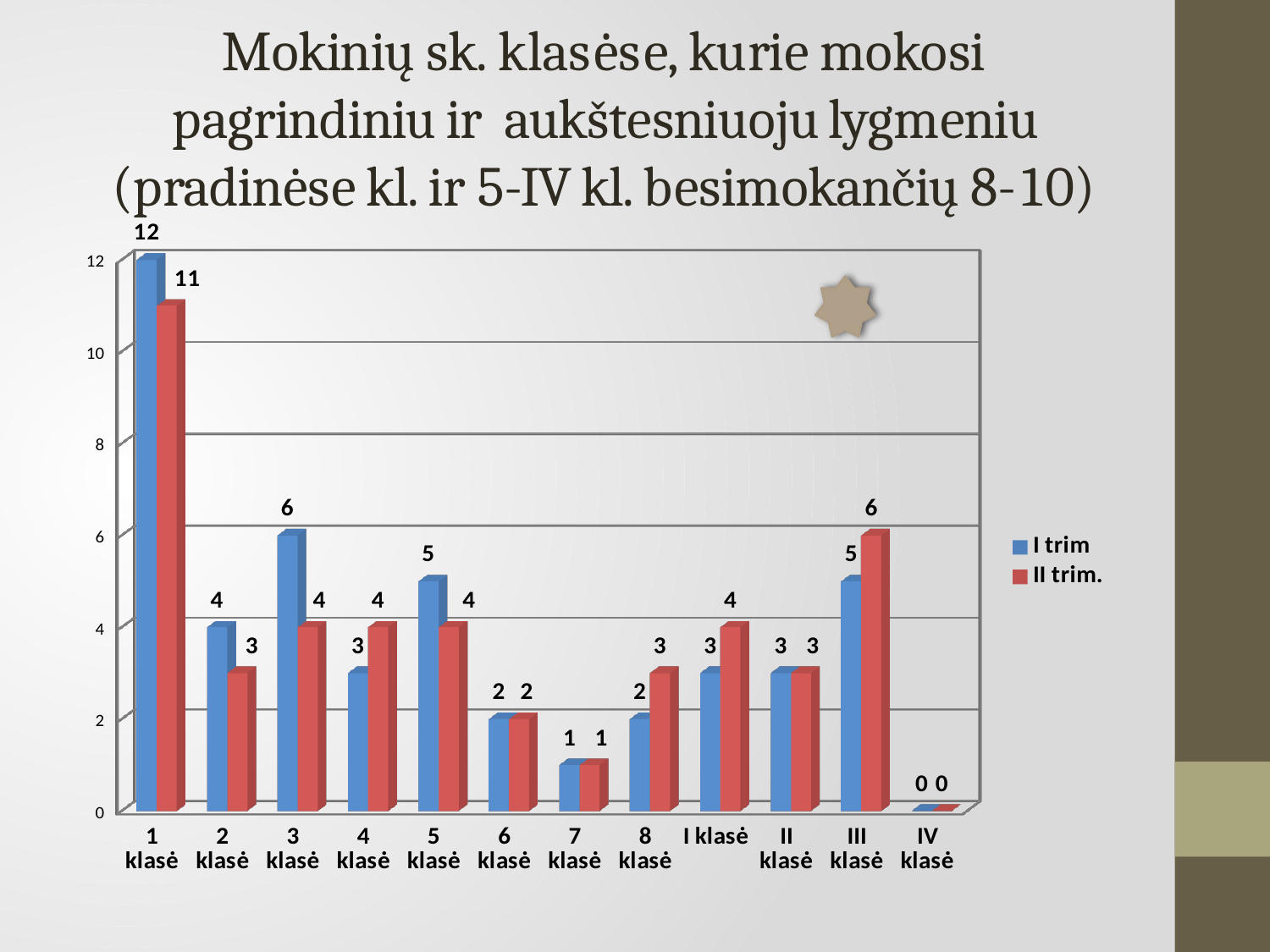

# Mokinių sk. klasėse, kurie mokosi pagrindiniu ir  aukštesniuoju lygmeniu (pradinėse kl. ir 5-IV kl. besimokančių 8-10)

[unsupported chart]